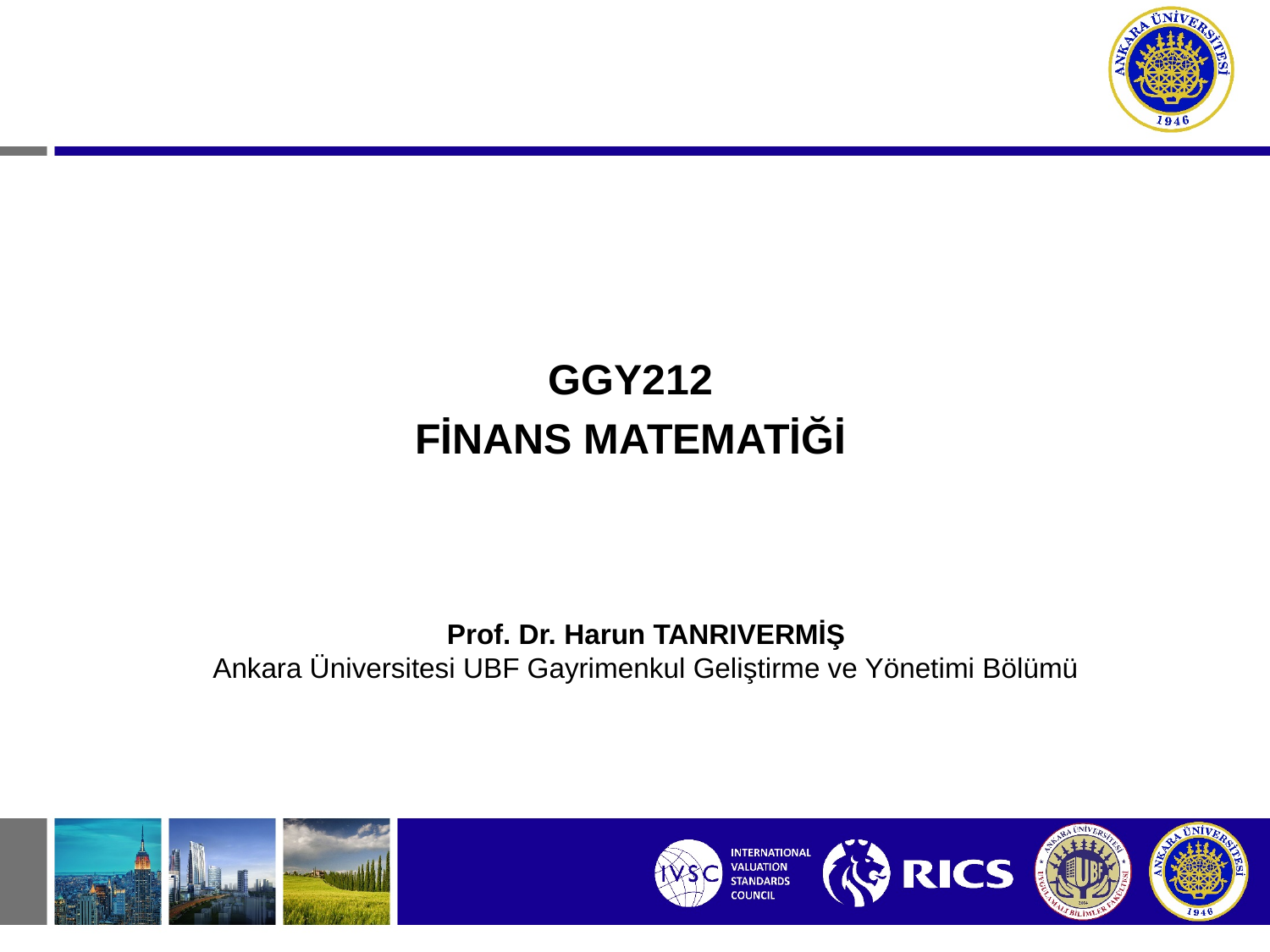

GGY212
FİNANS MATEMATİĞİ
Prof. Dr. Harun TANRIVERMİŞ
Ankara Üniversitesi UBF Gayrimenkul Geliştirme ve Yönetimi Bölümü